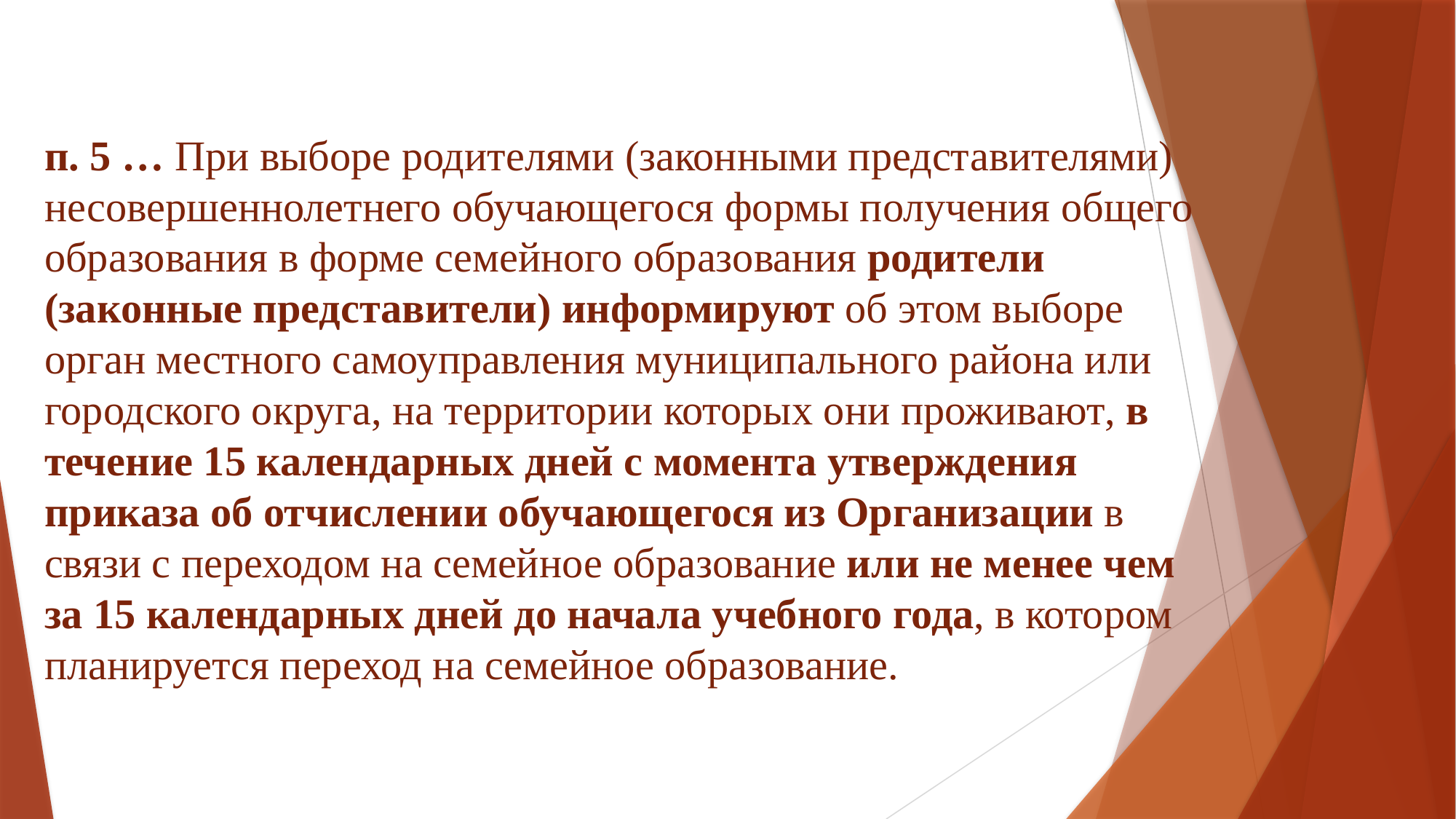

п. 5 … При выборе родителями (законными представителями) несовершеннолетнего обучающегося формы получения общего образования в форме семейного образования родители (законные представители) информируют об этом выборе орган местного самоуправления муниципального района или городского округа, на территории которых они проживают, в течение 15 календарных дней с момента утверждения приказа об отчислении обучающегося из Организации в связи с переходом на семейное образование или не менее чем за 15 календарных дней до начала учебного года, в котором планируется переход на семейное образование.